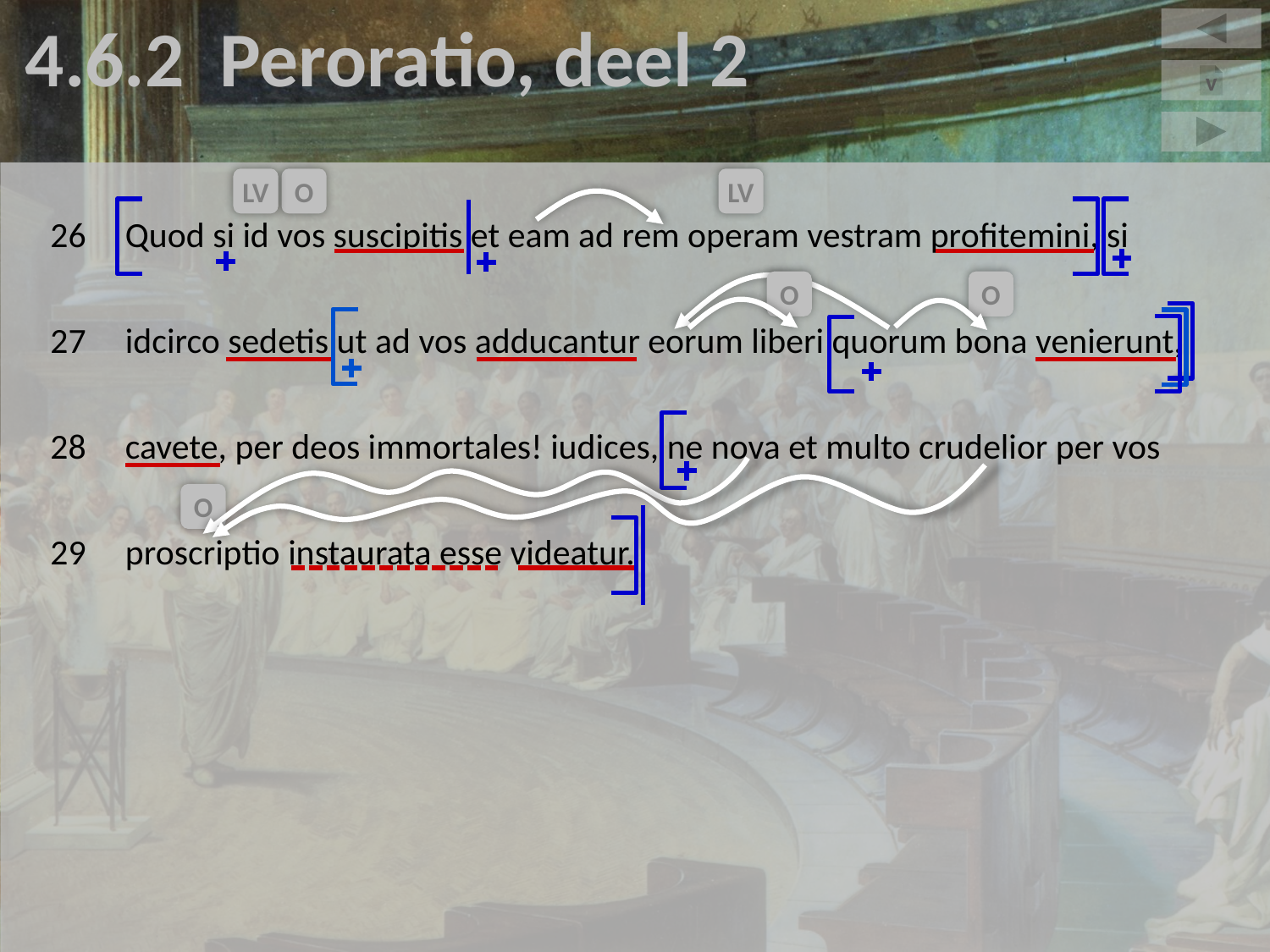

4.6.2  Peroratio, deel 2

v

26	Quod si id vos suscipitis et eam ad rem operam vestram profitemini, si
27	idcirco sedetis ut ad vos adducantur eorum liberi quorum bona venierunt,
28	cavete, per deos immortales! iudices, ne nova et multo crudelior per vos
29	proscriptio instaurata esse videatur.
LV
O
LV

O
O

O